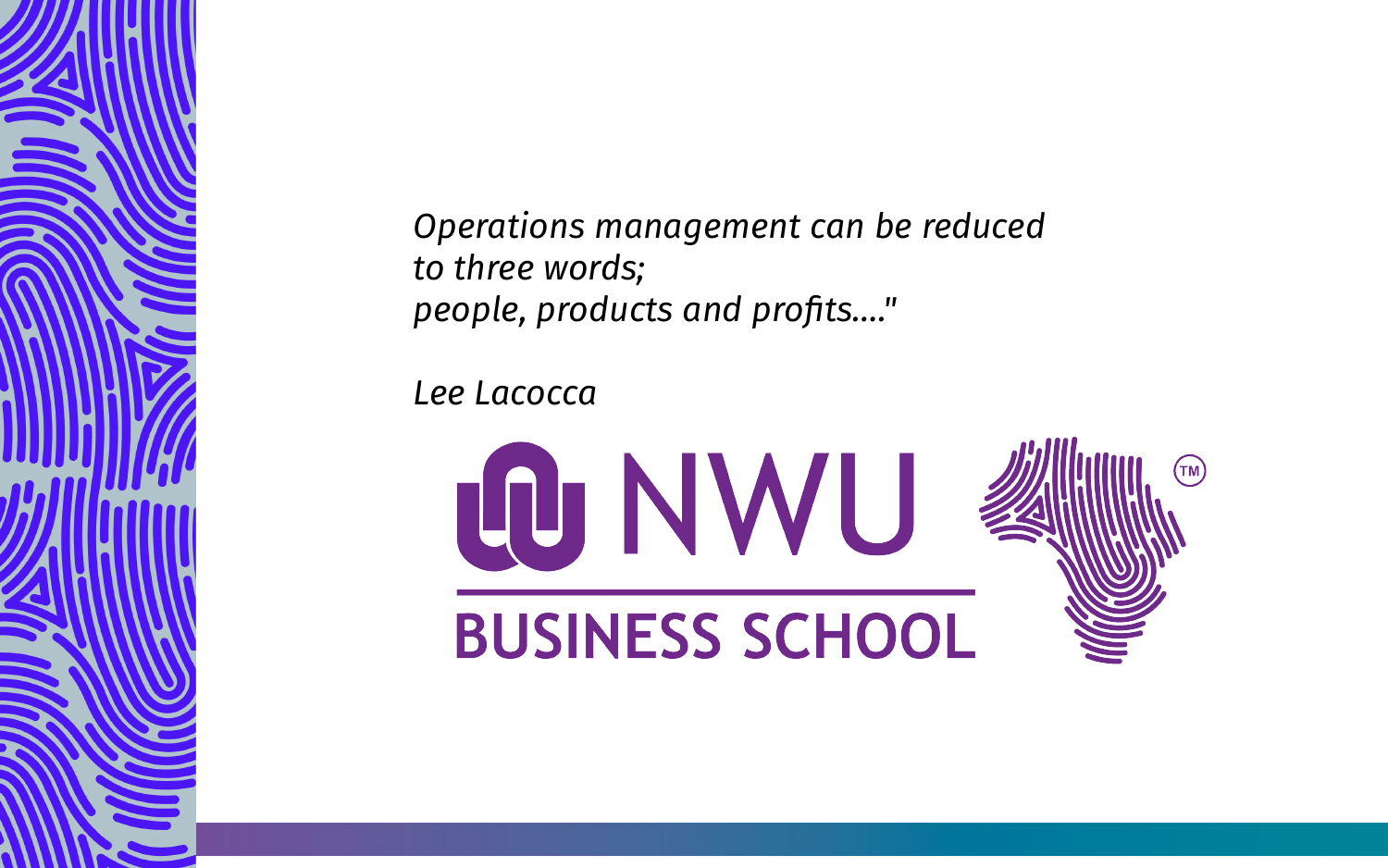

Operations management can be reduced to three words;
people, products and profits…."
Lee Lacocca